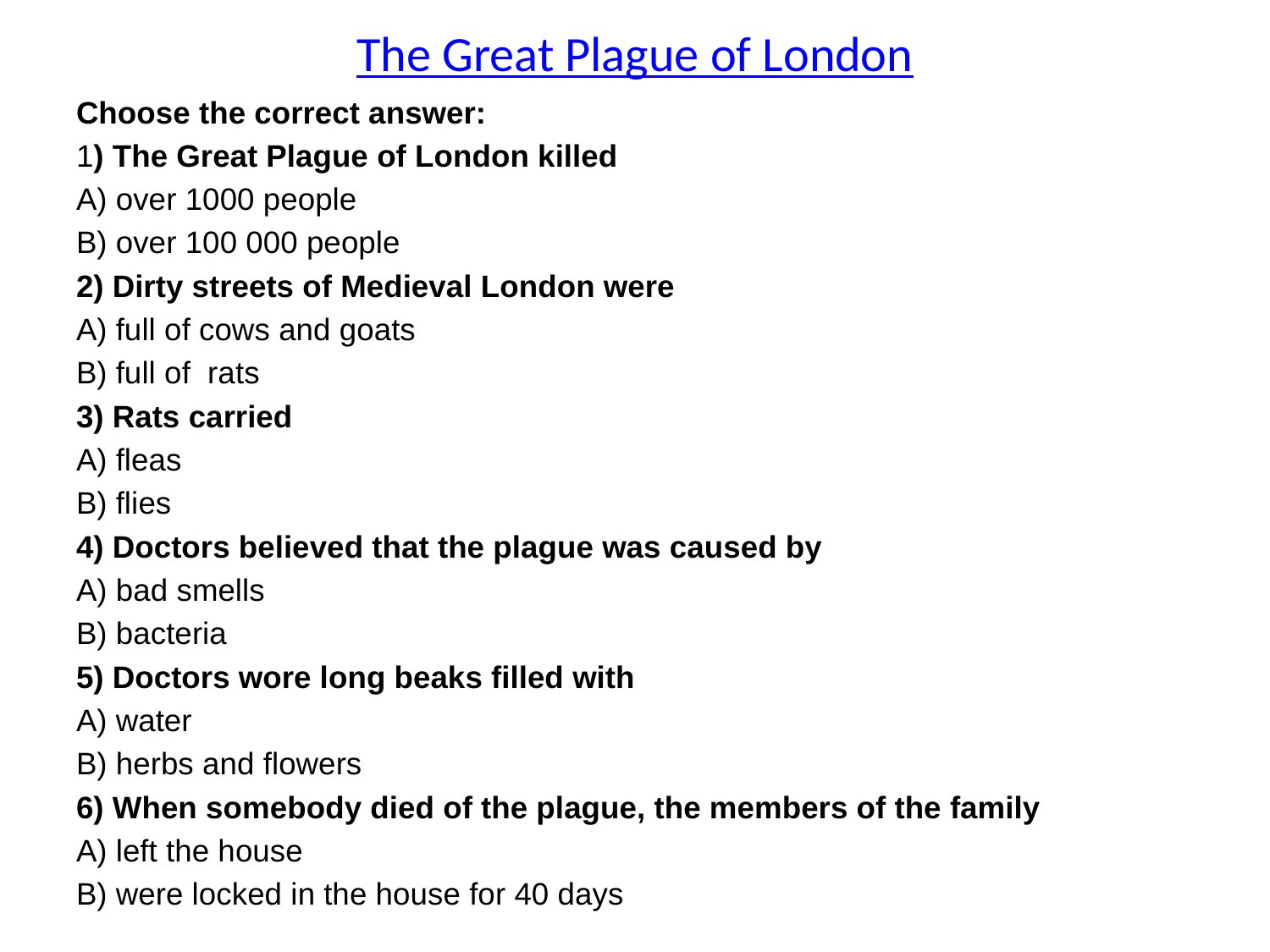

# The Great Plague of London
Choose the correct answer:
1) The Great Plague of London killed
A) over 1000 people
B) over 100 000 people
2) Dirty streets of Medieval London were
A) full of cows and goats
B) full of  rats
3) Rats carried
A) fleas
B) flies
4) Doctors believed that the plague was caused by
A) bad smells
B) bacteria
5) Doctors wore long beaks filled with
A) water
B) herbs and flowers
6) When somebody died of the plague, the members of the family
A) left the house
B) were locked in the house for 40 days